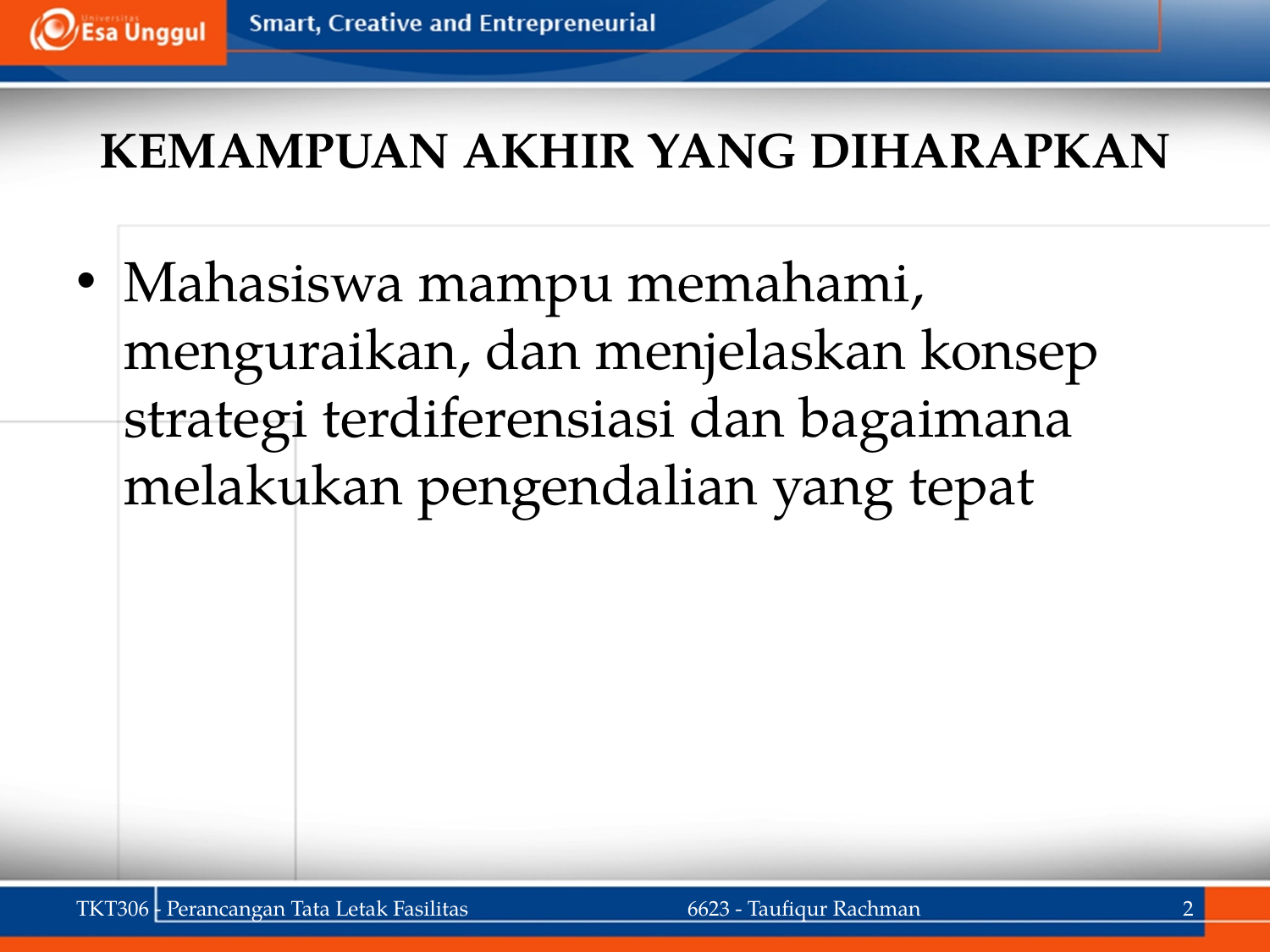

# KEMAMPUAN AKHIR YANG DIHARAPKAN
Mahasiswa mampu memahami, menguraikan, dan menjelaskan konsep strategi terdiferensiasi dan bagaimana melakukan pengendalian yang tepat

TKT306 - Perancangan Tata Letak Fasilitas
6623 - Taufiqur Rachman
2